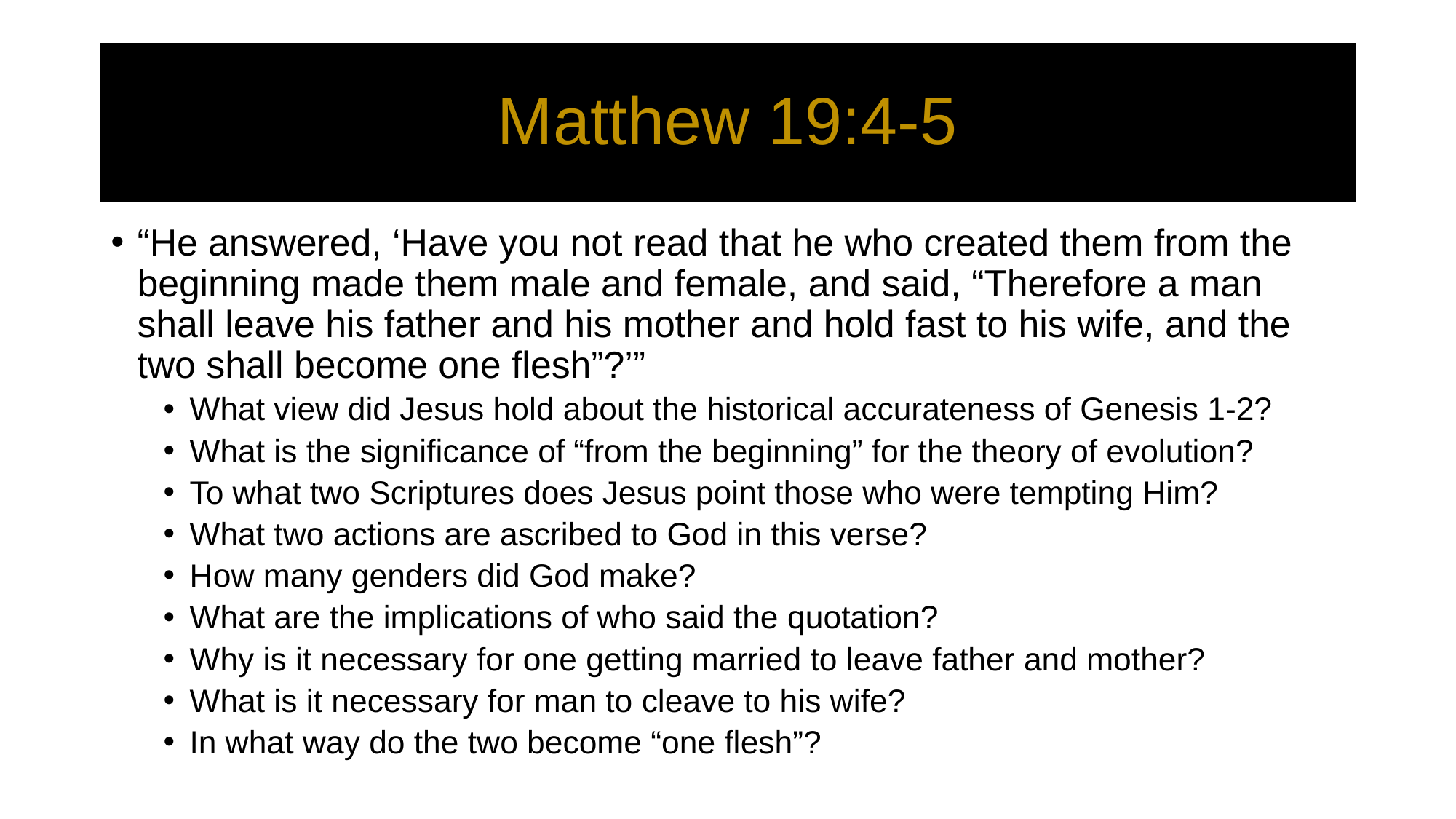

# Matthew 19:4-5
“He answered, ‘Have you not read that he who created them from the beginning made them male and female, and said, “Therefore a man shall leave his father and his mother and hold fast to his wife, and the two shall become one flesh”?’”
What view did Jesus hold about the historical accurateness of Genesis 1-2?
What is the significance of “from the beginning” for the theory of evolution?
To what two Scriptures does Jesus point those who were tempting Him?
What two actions are ascribed to God in this verse?
How many genders did God make?
What are the implications of who said the quotation?
Why is it necessary for one getting married to leave father and mother?
What is it necessary for man to cleave to his wife?
In what way do the two become “one flesh”?